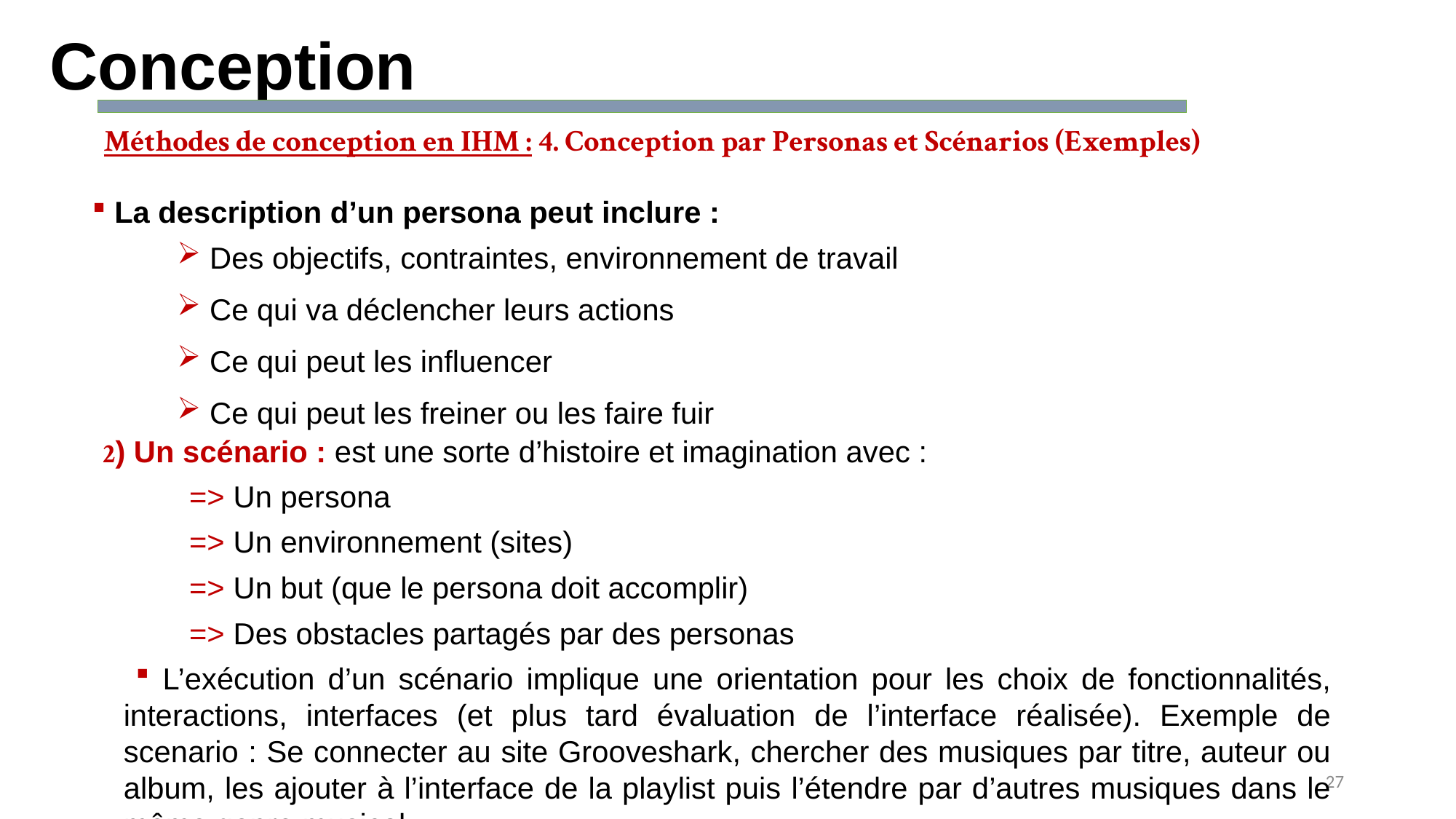

Conception

Méthodes de conception en IHM : 4. Conception par Personas et Scénarios (Exemples)
 La description d’un persona peut inclure :
 Des objectifs, contraintes, environnement de travail
 Ce qui va déclencher leurs actions
 Ce qui peut les influencer
 Ce qui peut les freiner ou les faire fuir
2) Un scénario : est une sorte d’histoire et imagination avec :
=> Un persona
=> Un environnement (sites)
=> Un but (que le persona doit accomplir)
=> Des obstacles partagés par des personas
 L’exécution d’un scénario implique une orientation pour les choix de fonctionnalités, interactions, interfaces (et plus tard évaluation de l’interface réalisée). Exemple de scenario : Se connecter au site Grooveshark, chercher des musiques par titre, auteur ou album, les ajouter à l’interface de la playlist puis l’étendre par d’autres musiques dans le même genre musical.
27